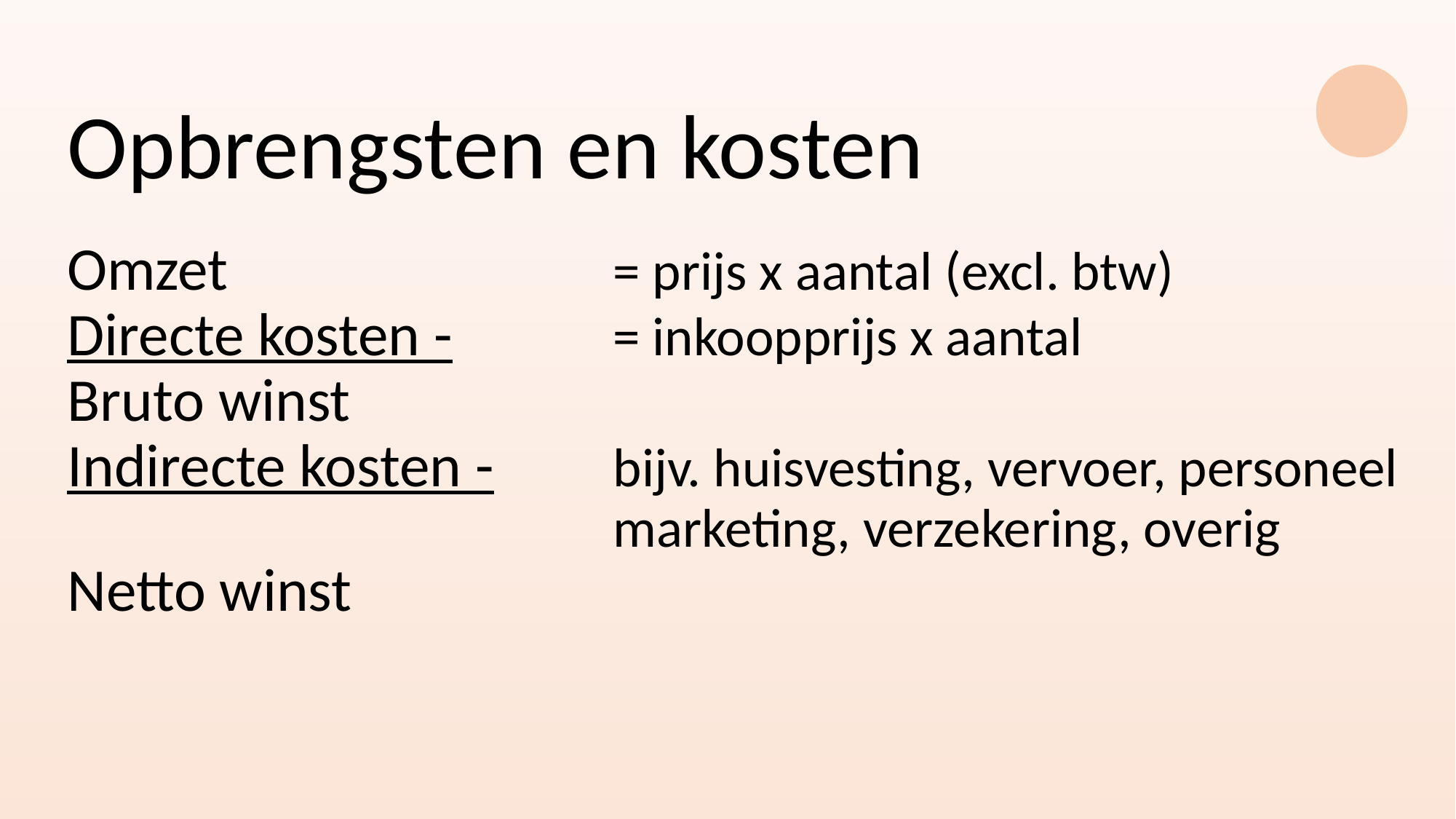

# Opbrengsten en kosten Omzet				= prijs x aantal (excl. btw) Directe kosten -		= inkoopprijs x aantal Bruto winst Indirecte kosten -		bijv. huisvesting, vervoer, personeel marketing, verzekering, overig Netto winst